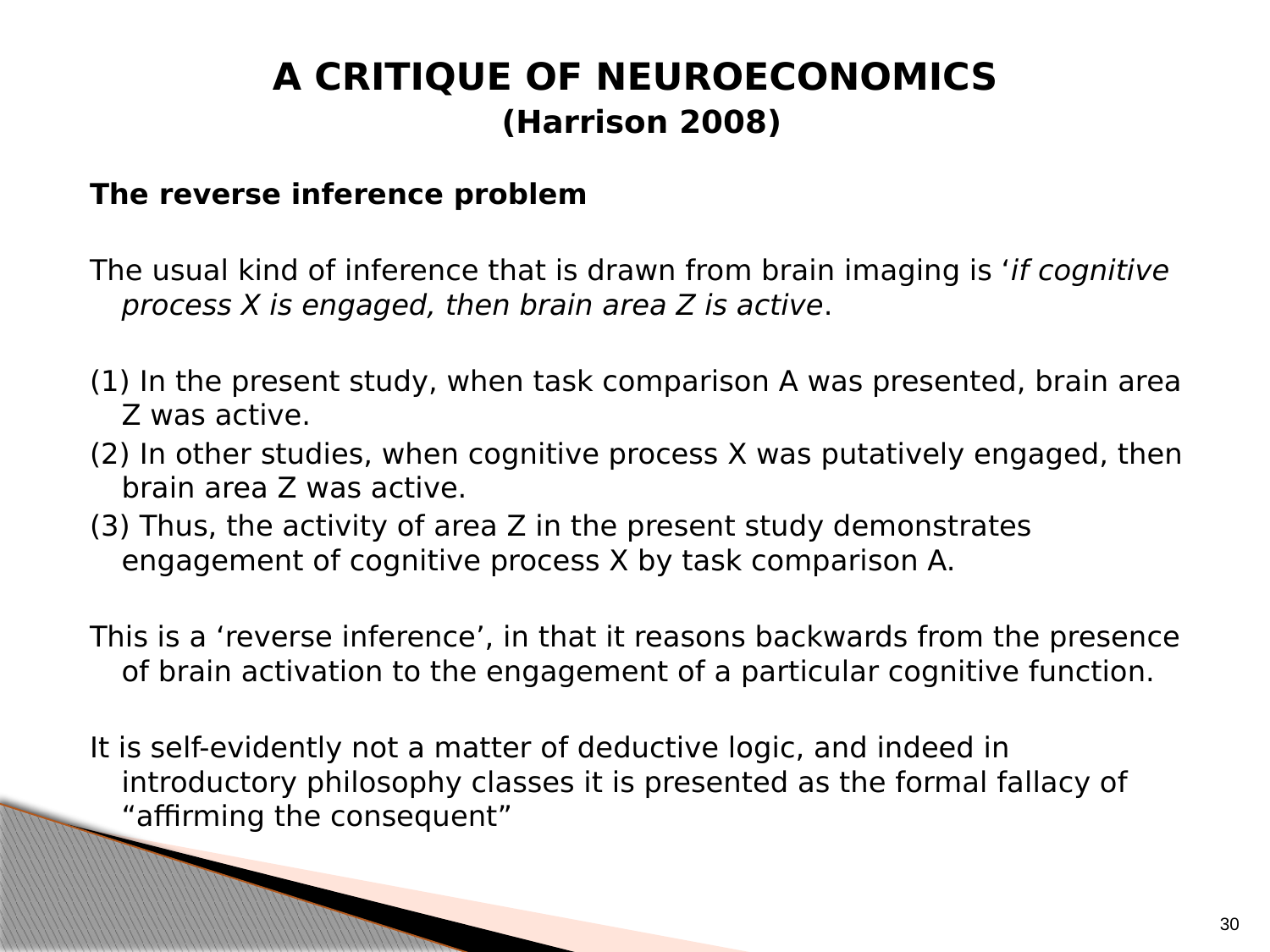

A critique of neuroeconomics
(Harrison 2008)

The reverse inference problem

The usual kind of inference that is drawn from brain imaging is ‘if cognitive process X is engaged, then brain area Z is active.

(1) In the present study, when task comparison A was presented, brain area Z was active.
(2) In other studies, when cognitive process X was putatively engaged, then brain area Z was active.
(3) Thus, the activity of area Z in the present study demonstrates engagement of cognitive process X by task comparison A.

This is a ‘reverse inference’, in that it reasons backwards from the presence of brain activation to the engagement of a particular cognitive function.

It is self-evidently not a matter of deductive logic, and indeed in introductory philosophy classes it is presented as the formal fallacy of “affirming the consequent”
30